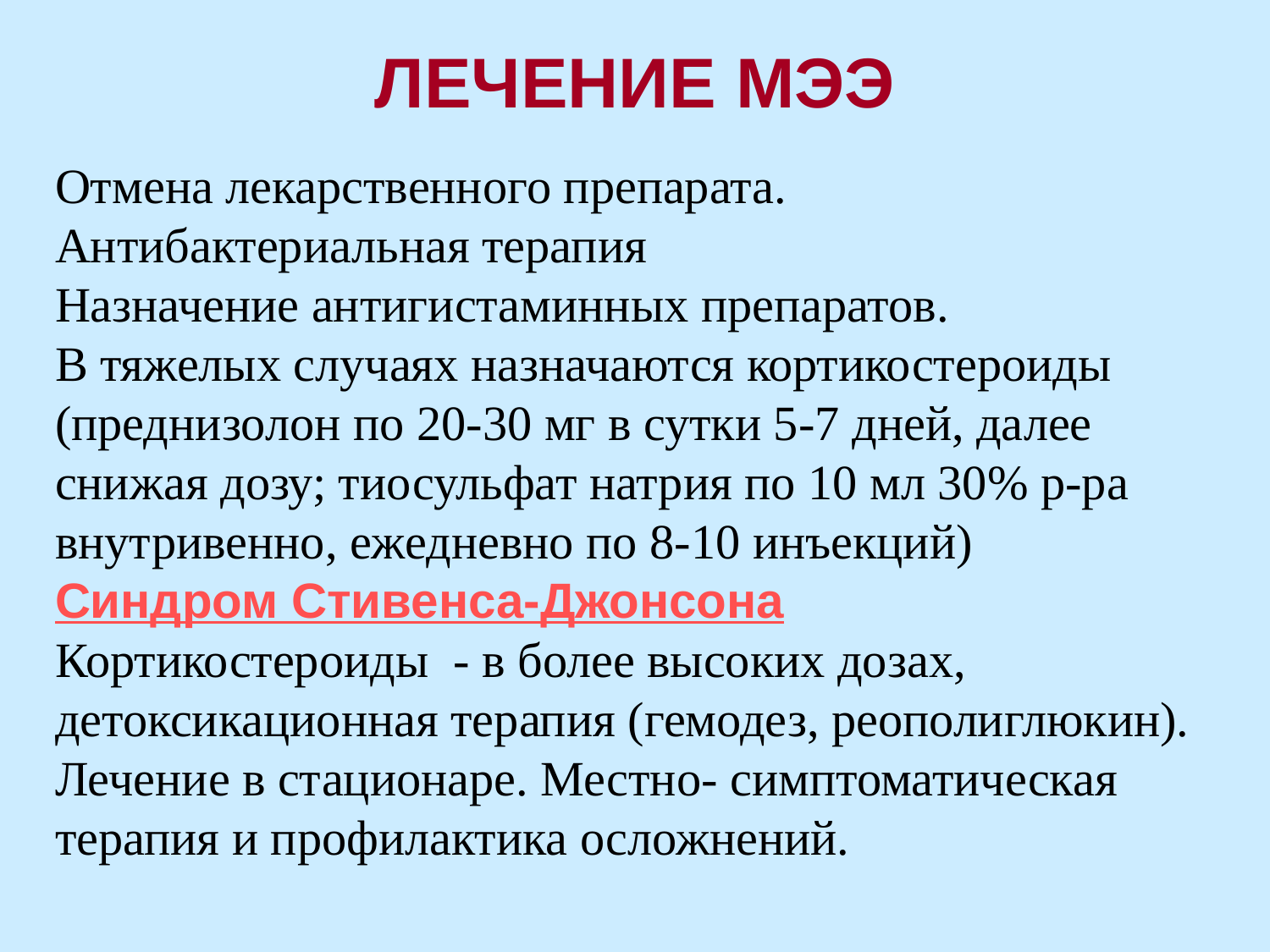

# ЛЕЧЕНИЕ МЭЭ
Отмена лекарственного препарата.
Антибактериальная терапия
Назначение антигистаминных препаратов.
В тяжелых случаях назначаются кортикостероиды (преднизолон по 20-30 мг в сутки 5-7 дней, далее снижая дозу; тиосульфат натрия по 10 мл 30% р-ра внутривенно, ежедневно по 8-10 инъекций)
Синдром Стивенса-Джонсона
Кортикостероиды  - в более высоких дозах, детоксикационная терапия (гемодез, реополиглюкин). Лечение в стационаре. Местно- симптоматическая терапия и профилактика осложнений.